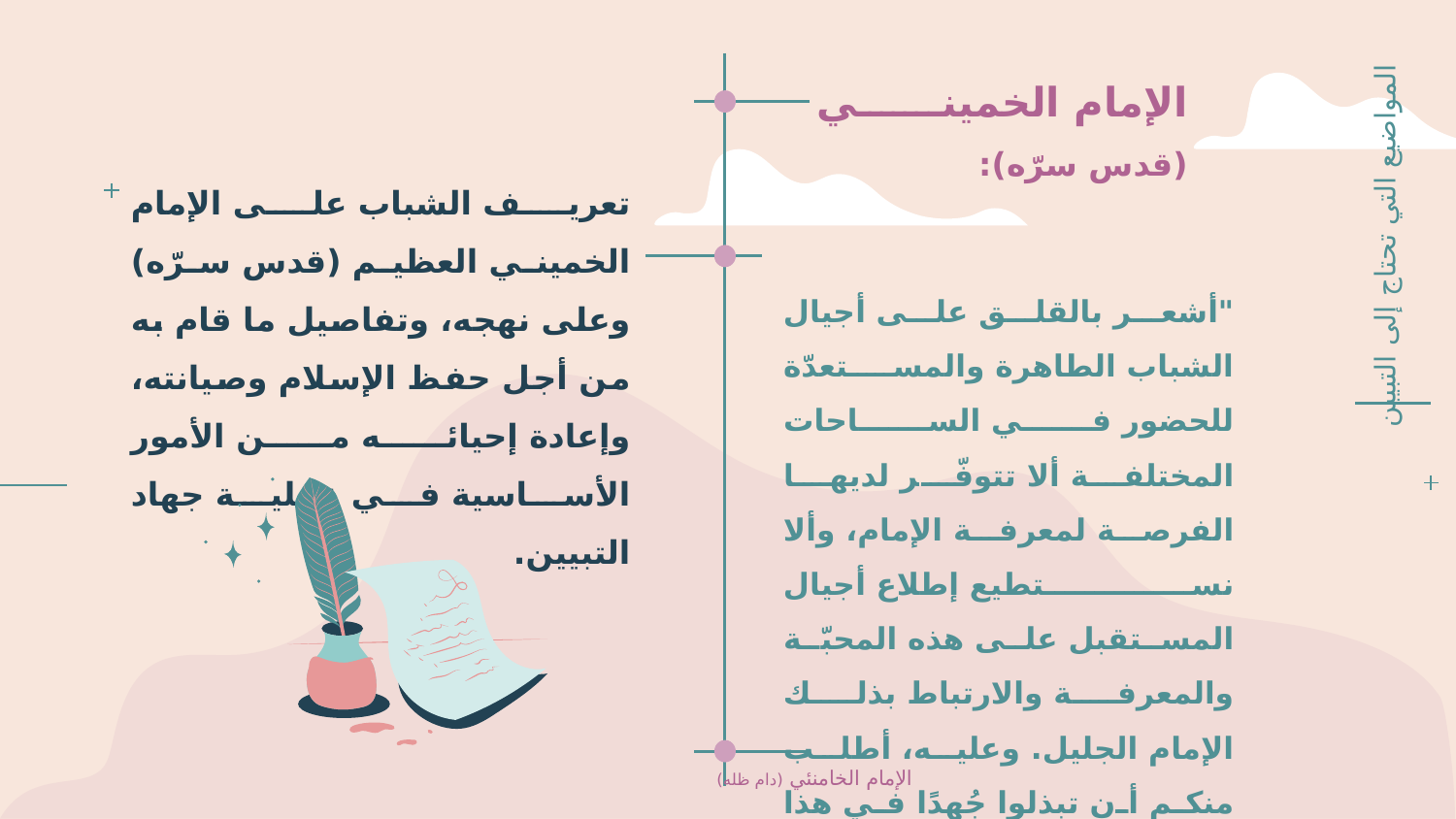

الإمام الخميني (قدس سرّه):
تعريف الشباب على الإمام الخميني العظيم (قدس سرّه) وعلى نهجه، وتفاصيل ما قام به من أجل حفظ الإسلام وصيانته، وإعادة إحيائه من الأمور الأساسية في عملية جهاد التبيين.
المواضيع التي تحتاج إلى التبيين
"أشعر بالقلق على أجيال الشباب الطاهرة والمستعدّة للحضور في الساحات المختلفة ألا تتوفّر لديها الفرصة لمعرفة الإمام، وألا نستطيع إطلاع أجيال المستقبل على هذه المحبّة والمعرفة والارتباط بذلك الإمام الجليل. وعليه، أطلب منكم أن تبذلوا جُهدًا في هذا المجال وأن ترسموا مستويات عالية من هذه الأهداف وألّا ترضوا بأقل منها".

الإمام الخامنئي (دام ظله)